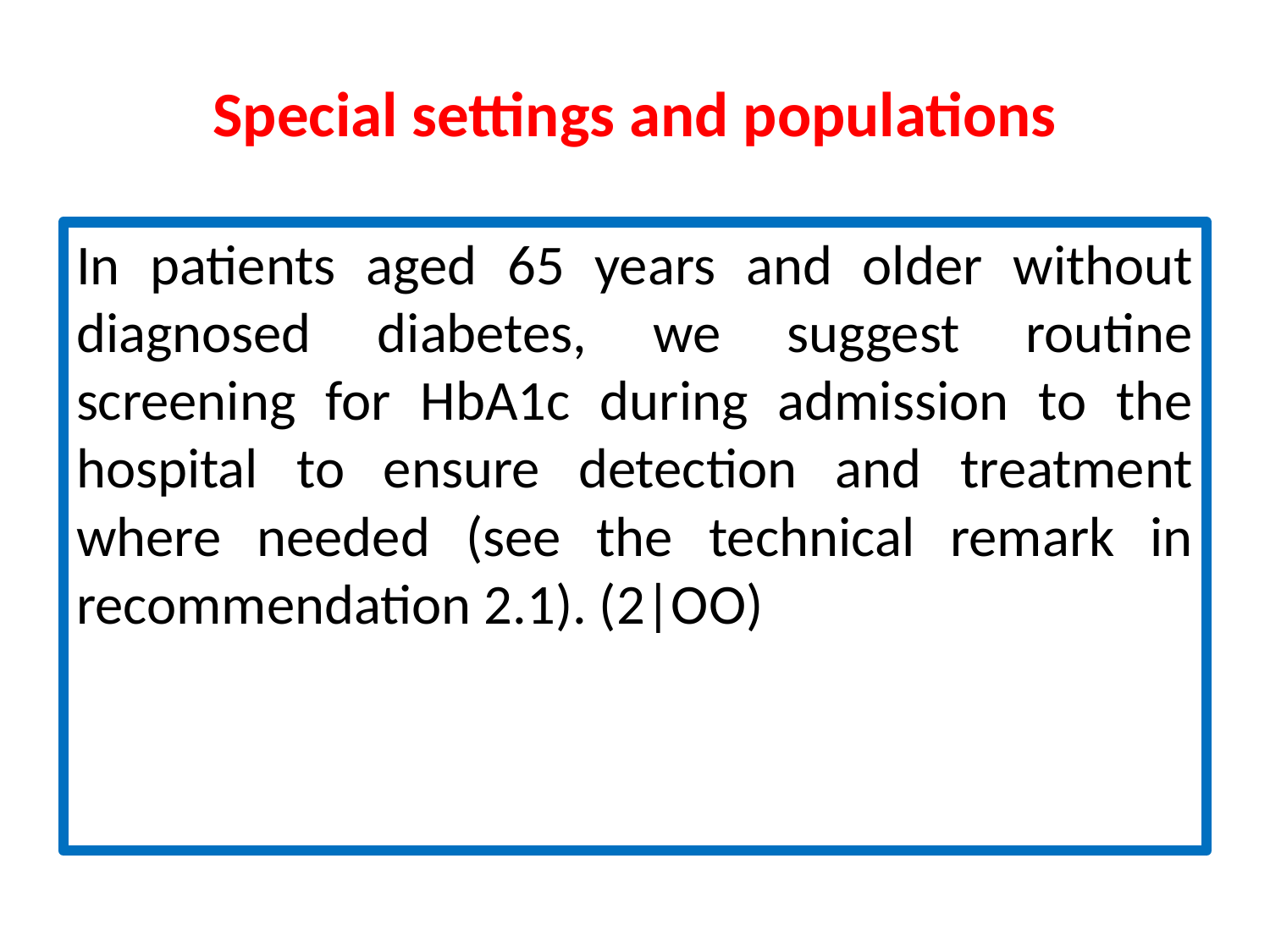

# Special settings and populations
In patients aged 65 years and older without diagnosed diabetes, we suggest routine screening for HbA1c during admission to the hospital to ensure detection and treatment where needed (see the technical remark in recommendation 2.1). (2|OO)